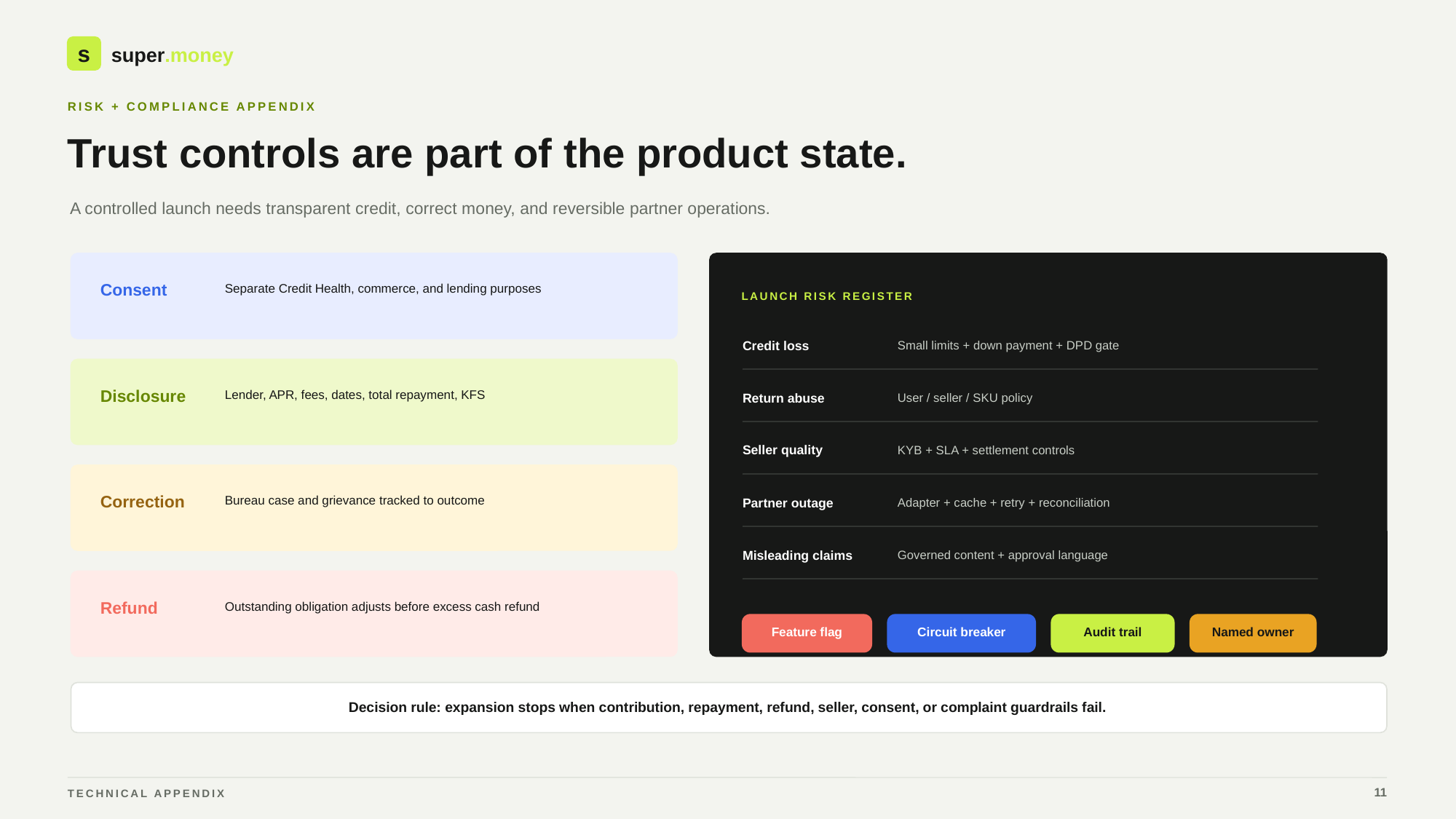

s
super.money
RISK + COMPLIANCE APPENDIX
Trust controls are part of the product state.
A controlled launch needs transparent credit, correct money, and reversible partner operations.

Separate Credit Health, commerce, and lending purposes
Consent
LAUNCH RISK REGISTER
Credit loss
Small limits + down payment + DPD gate

Lender, APR, fees, dates, total repayment, KFS
Disclosure
Return abuse
User / seller / SKU policy

Seller quality
KYB + SLA + settlement controls

Bureau case and grievance tracked to outcome
Correction
Partner outage
Adapter + cache + retry + reconciliation

Misleading claims
Governed content + approval language

Outstanding obligation adjusts before excess cash refund
Refund

Feature flag
Circuit breaker
Audit trail
Named owner

Decision rule: expansion stops when contribution, repayment, refund, seller, consent, or complaint guardrails fail.

11
TECHNICAL APPENDIX